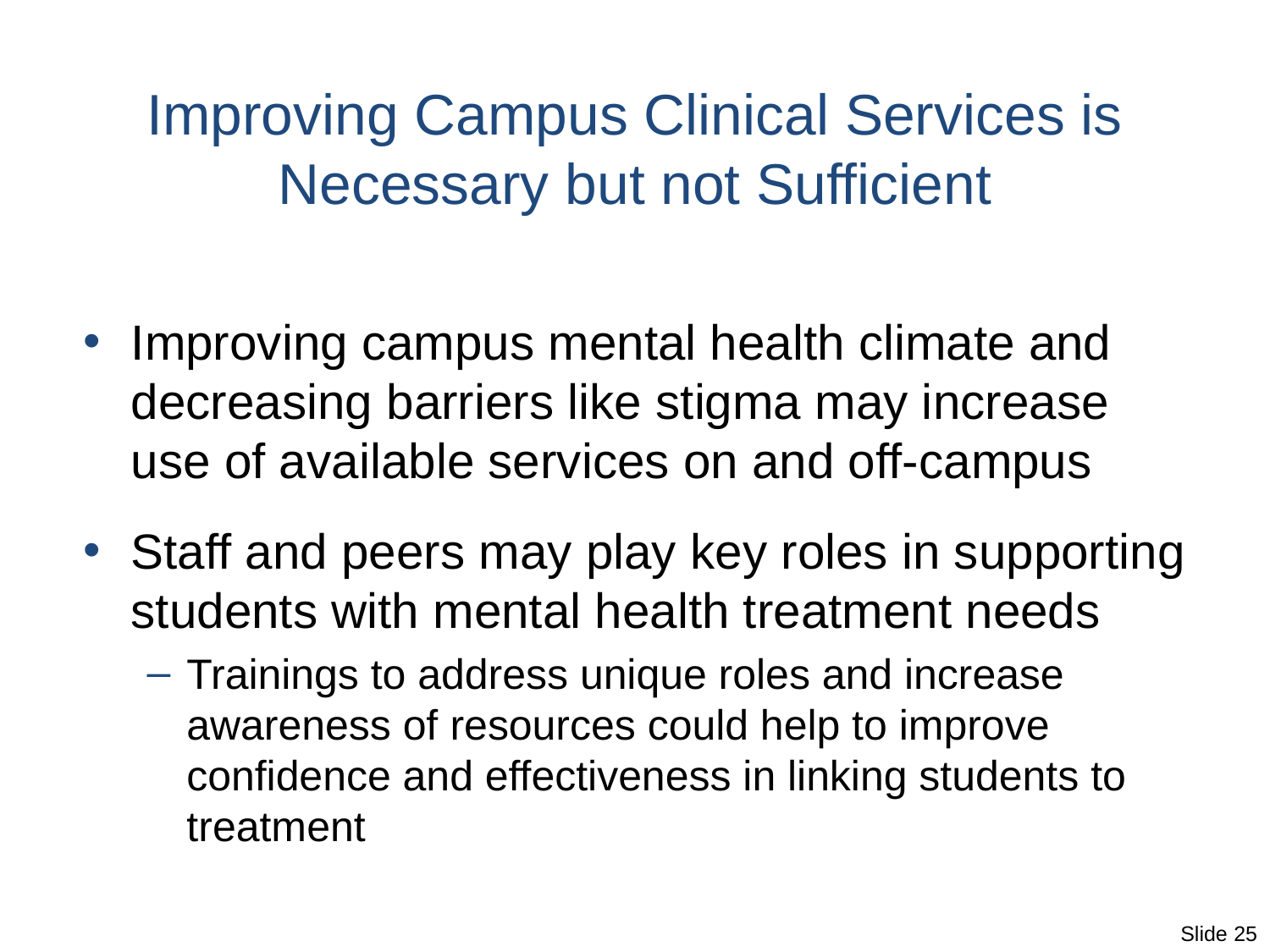

# Improving Campus Clinical Services is Necessary but not Sufficient
Improving campus mental health climate and decreasing barriers like stigma may increase use of available services on and off-campus
Staff and peers may play key roles in supporting students with mental health treatment needs
Trainings to address unique roles and increase awareness of resources could help to improve confidence and effectiveness in linking students to treatment